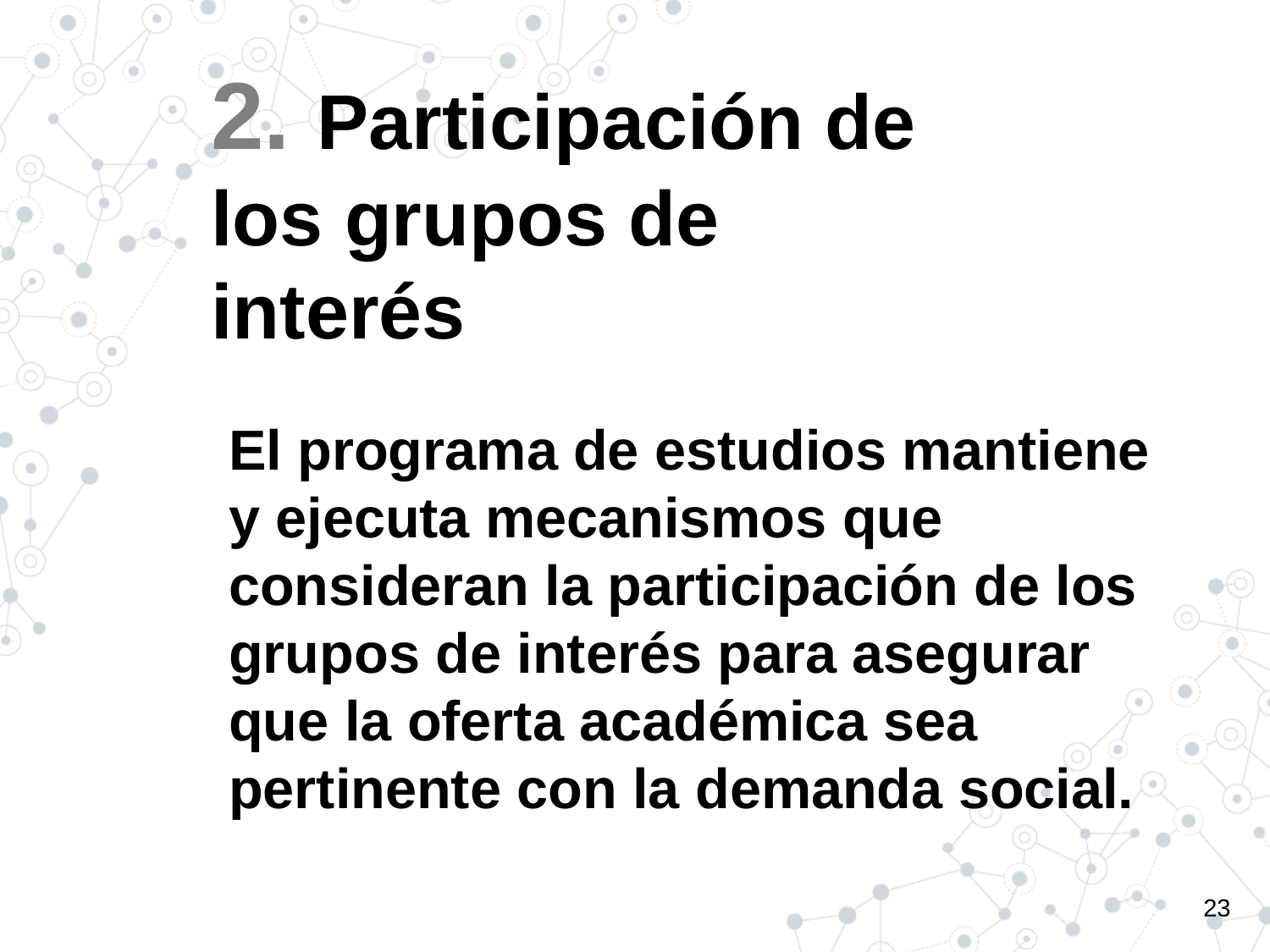

# 2. Participación de los grupos de interés
El programa de estudios mantiene y ejecuta mecanismos que consideran la participación de los grupos de interés para asegurar que la oferta académica sea pertinente con la demanda social.
23